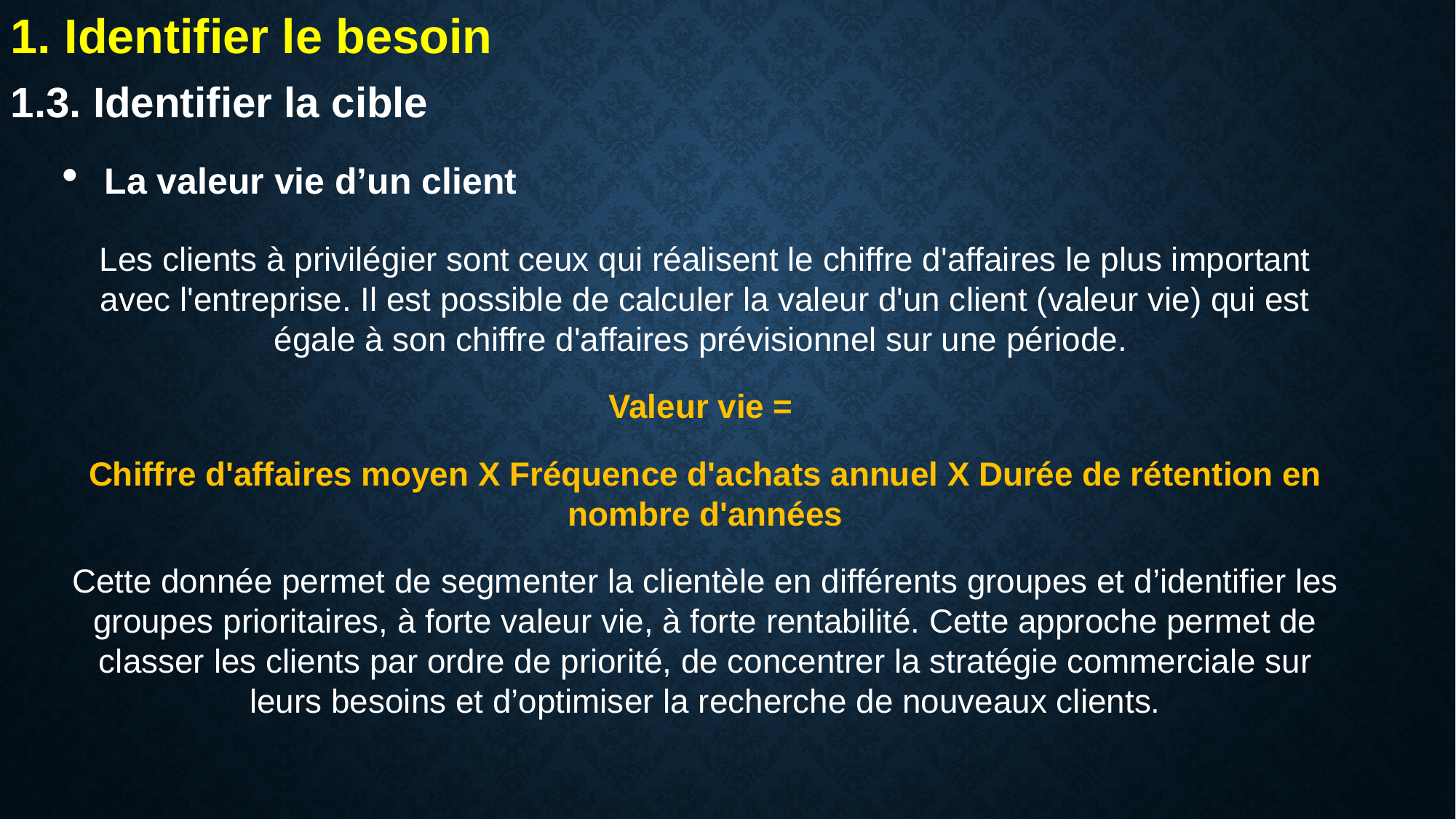

1. Identifier le besoin
1.3. Identifier la cible
La valeur vie d’un client
Les clients à privilégier sont ceux qui réalisent le chiffre d'affaires le plus important avec l'entreprise. Il est possible de calculer la valeur d'un client (valeur vie) qui est égale à son chiffre d'affaires prévisionnel sur une période.
Valeur vie =
Chiffre d'affaires moyen X Fréquence d'achats annuel X Durée de rétention en nombre d'années
Cette donnée permet de segmenter la clientèle en différents groupes et d’identifier les groupes prioritaires, à forte valeur vie, à forte rentabilité. Cette approche permet de classer les clients par ordre de priorité, de concentrer la stratégie commerciale sur leurs besoins et d’optimiser la recherche de nouveaux clients.